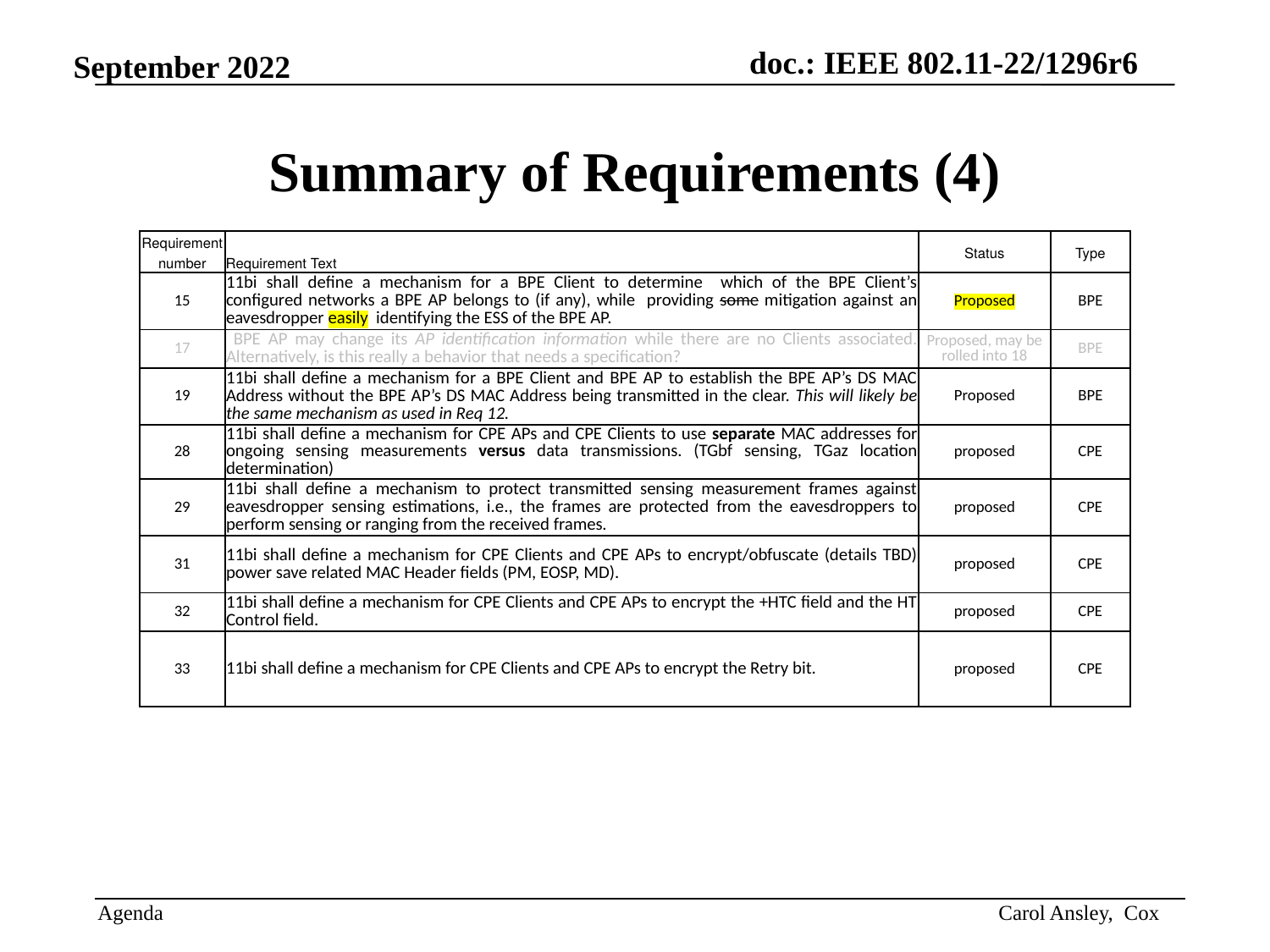

# Summary of Requirements (4)
| Requirement number | Requirement Text | Status | Type |
| --- | --- | --- | --- |
| 15 | 11bi shall define a mechanism for a BPE Client to determine which of the BPE Client’s configured networks a BPE AP belongs to (if any), while providing some mitigation against an eavesdropper easily identifying the ESS of the BPE AP. | Proposed | BPE |
| 17 | BPE AP may change its AP identification information while there are no Clients associated. Alternatively, is this really a behavior that needs a specification? | Proposed, may be rolled into 18 | BPE |
| 19 | 11bi shall define a mechanism for a BPE Client and BPE AP to establish the BPE AP’s DS MAC Address without the BPE AP’s DS MAC Address being transmitted in the clear. This will likely be the same mechanism as used in Req 12. | Proposed | BPE |
| 28 | 11bi shall define a mechanism for CPE APs and CPE Clients to use separate MAC addresses for ongoing sensing measurements versus data transmissions. (TGbf sensing, TGaz location determination) | proposed | CPE |
| 29 | 11bi shall define a mechanism to protect transmitted sensing measurement frames against eavesdropper sensing estimations, i.e., the frames are protected from the eavesdroppers to perform sensing or ranging from the received frames. | proposed | CPE |
| 31 | 11bi shall define a mechanism for CPE Clients and CPE APs to encrypt/obfuscate (details TBD) power save related MAC Header fields (PM, EOSP, MD). | proposed | CPE |
| 32 | 11bi shall define a mechanism for CPE Clients and CPE APs to encrypt the +HTC field and the HT Control field. | proposed | CPE |
| 33 | 11bi shall define a mechanism for CPE Clients and CPE APs to encrypt the Retry bit. | proposed | CPE |